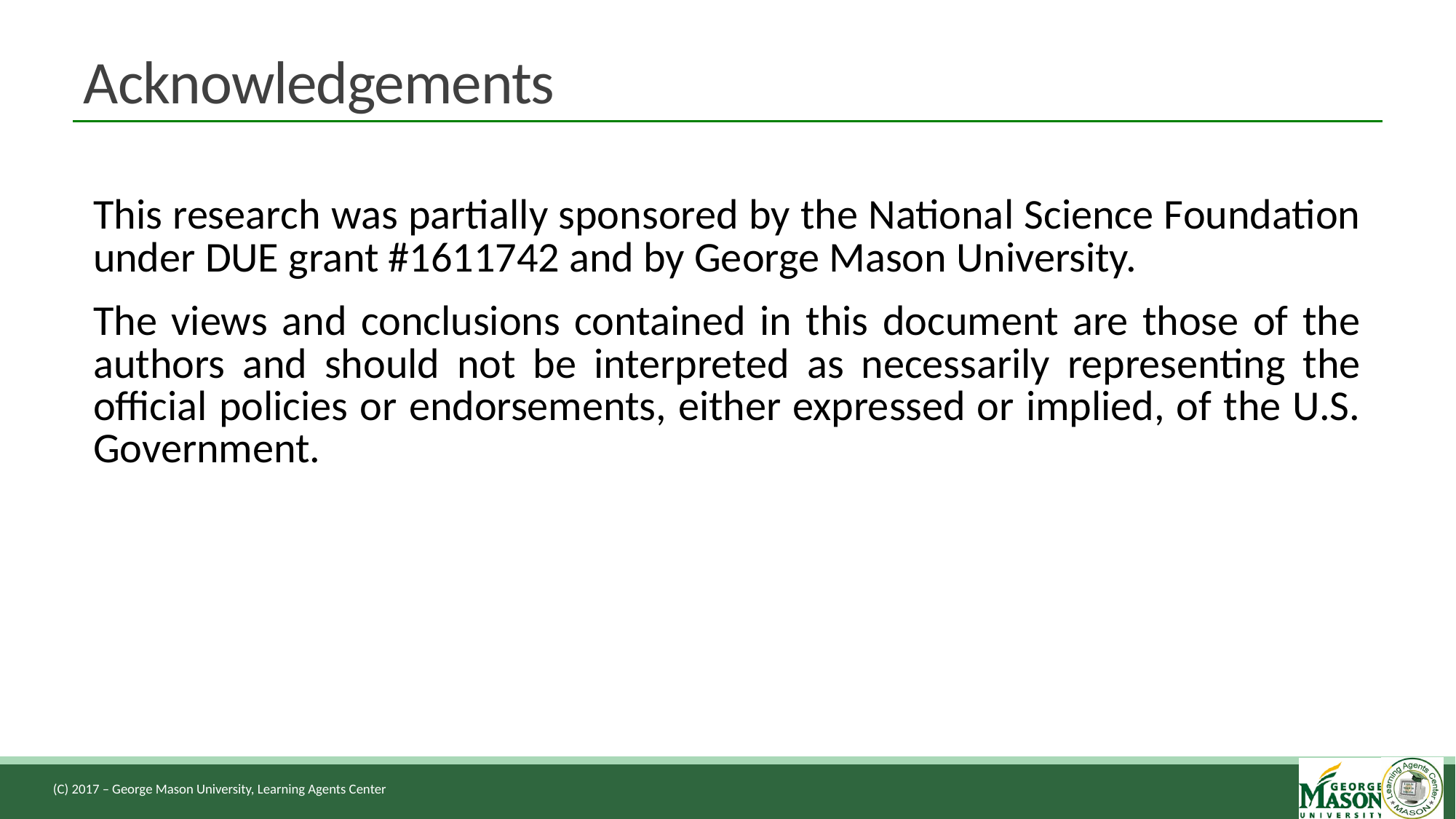

# Acknowledgements
This research was partially sponsored by the National Science Foundation under DUE grant #1611742 and by George Mason University.
The views and conclusions contained in this document are those of the authors and should not be interpreted as necessarily representing the official policies or endorsements, either expressed or implied, of the U.S. Government.